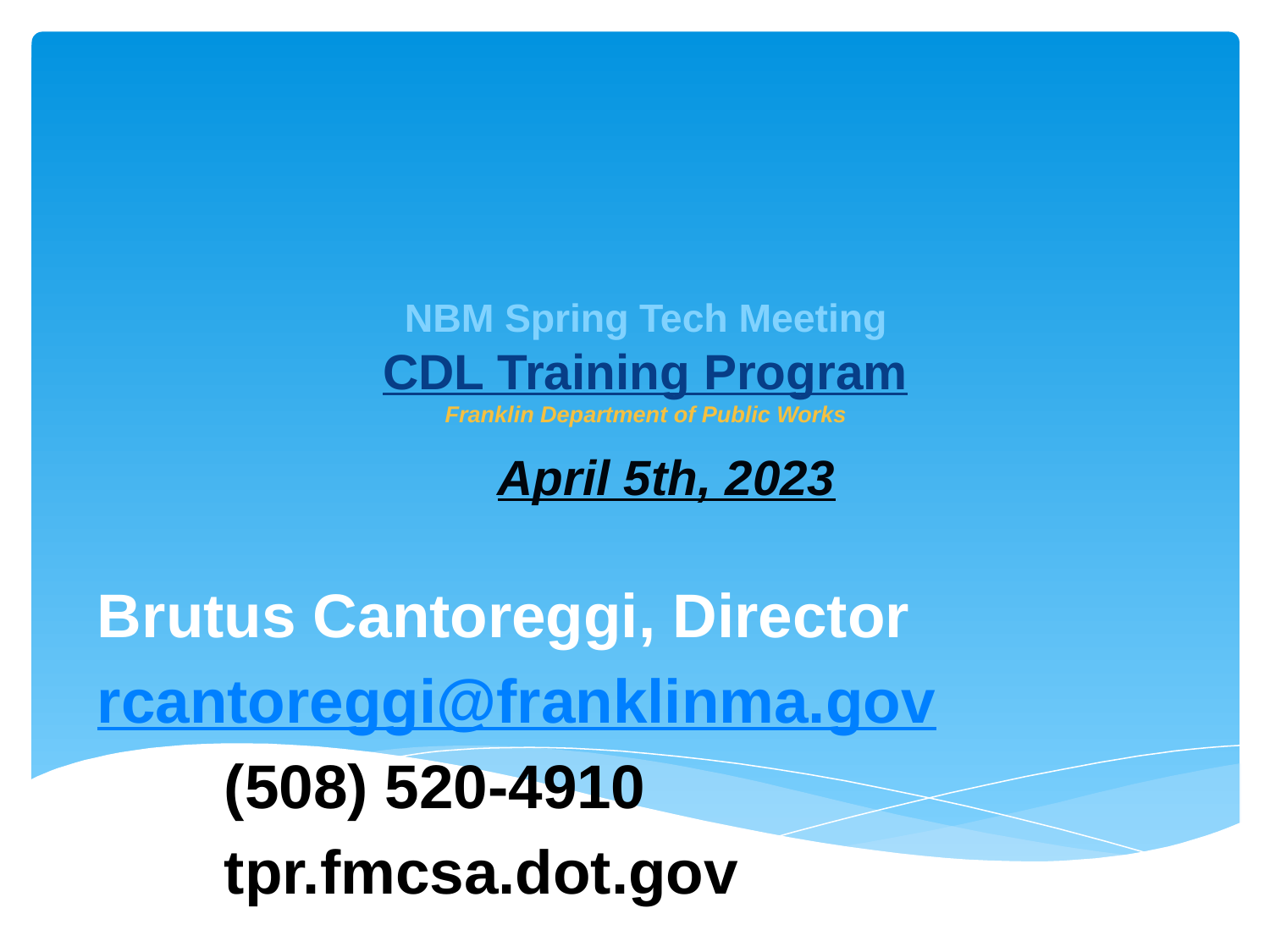

# NBM Spring Tech Meeting CDL Training Program Franklin Department of Public Works
April 5th, 2023

Brutus Cantoreggi, Director
	rcantoreggi@franklinma.gov
	(508) 520-4910
	tpr.fmcsa.dot.gov